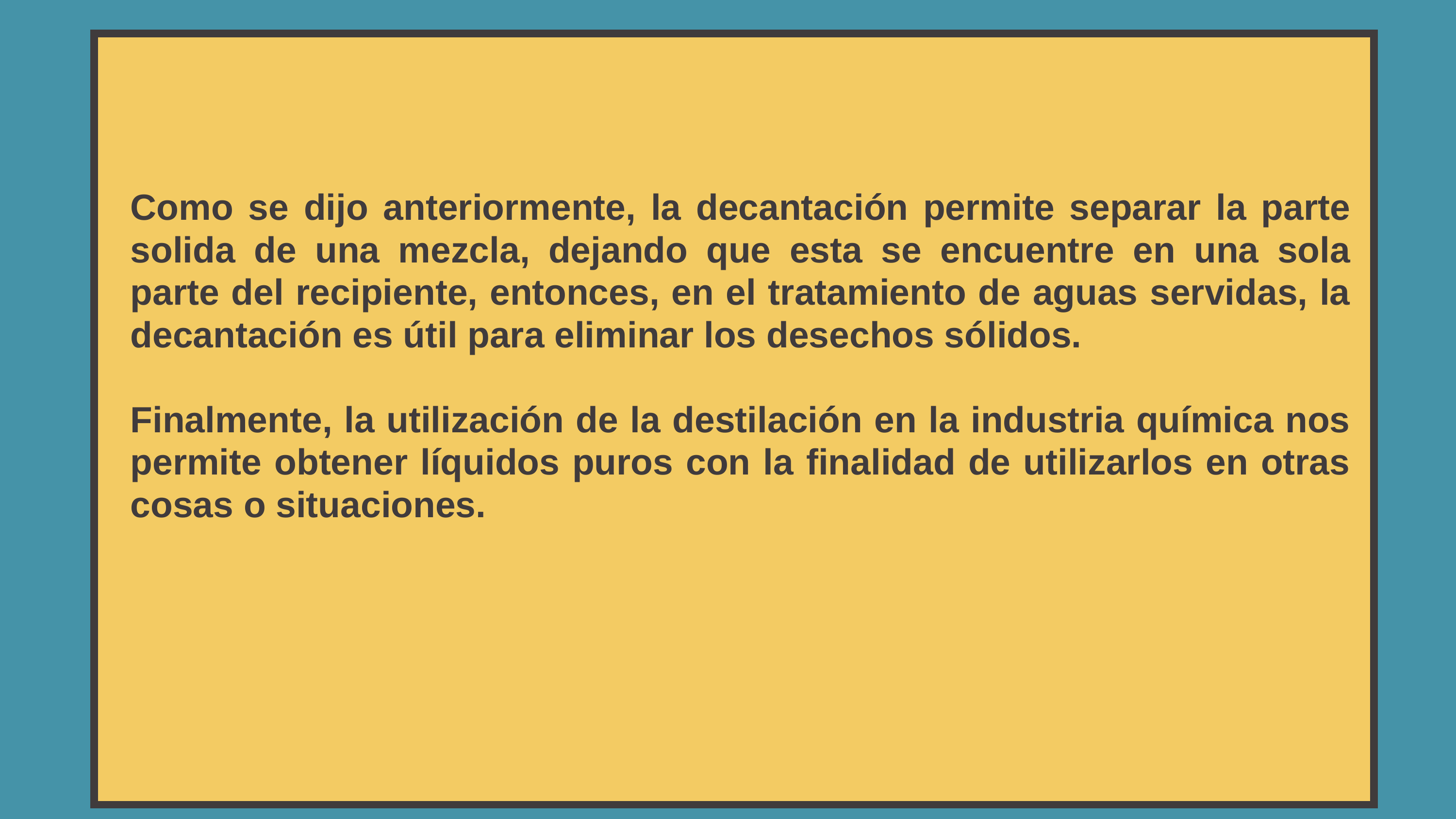

Como se dijo anteriormente, la decantación permite separar la parte solida de una mezcla, dejando que esta se encuentre en una sola parte del recipiente, entonces, en el tratamiento de aguas servidas, la decantación es útil para eliminar los desechos sólidos.

Finalmente, la utilización de la destilación en la industria química nos permite obtener líquidos puros con la finalidad de utilizarlos en otras cosas o situaciones.